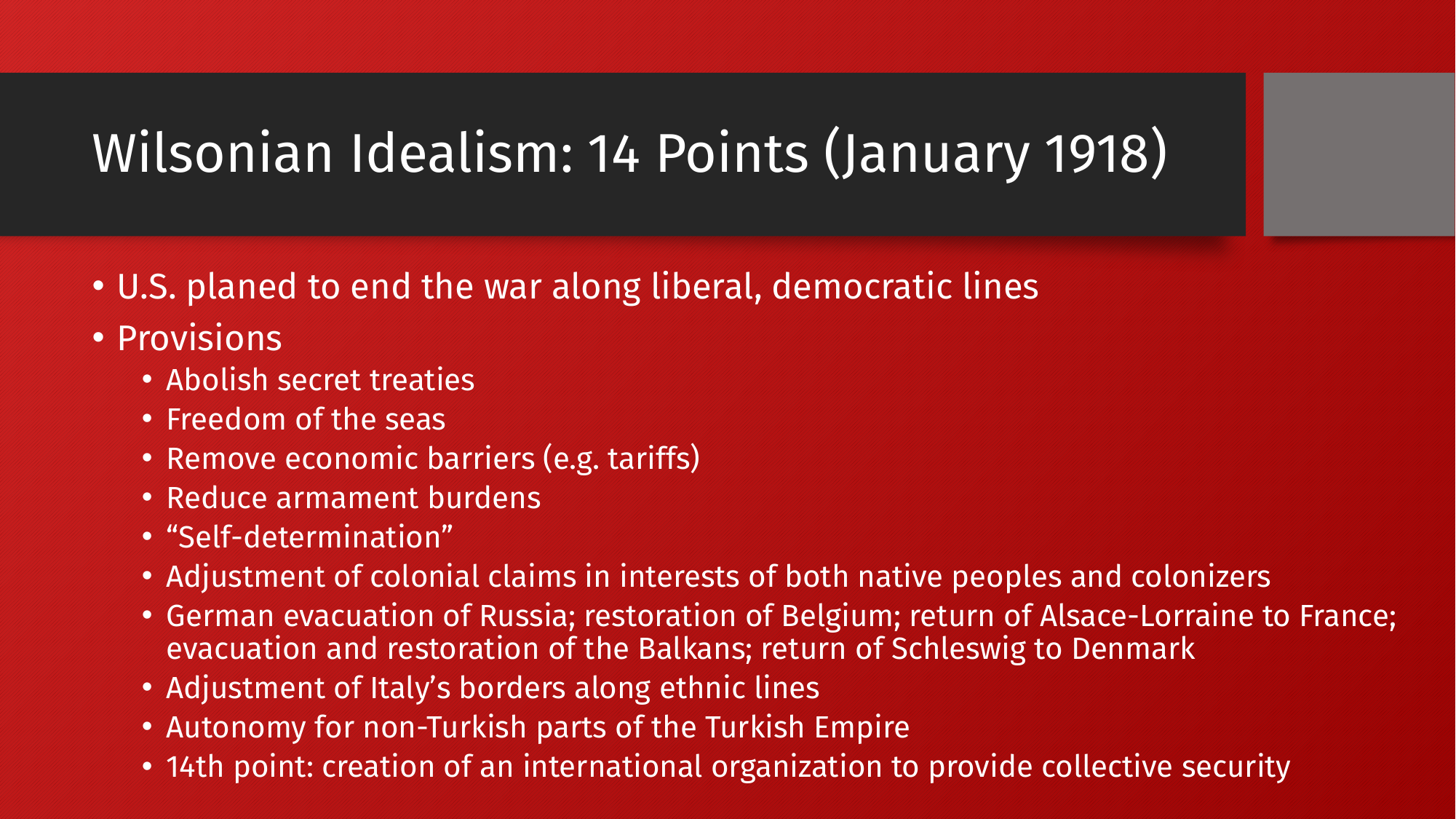

# Wilsonian Idealism: 14 Points (January 1918)
U.S. planed to end the war along liberal, democratic lines
Provisions
Abolish secret treaties
Freedom of the seas
Remove economic barriers (e.g. tariffs)
Reduce armament burdens
“Self-determination”
Adjustment of colonial claims in interests of both native peoples and colonizers
German evacuation of Russia; restoration of Belgium; return of Alsace-Lorraine to France; evacuation and restoration of the Balkans; return of Schleswig to Denmark
Adjustment of Italy’s borders along ethnic lines
Autonomy for non-Turkish parts of the Turkish Empire
14th point: creation of an international organization to provide collective security